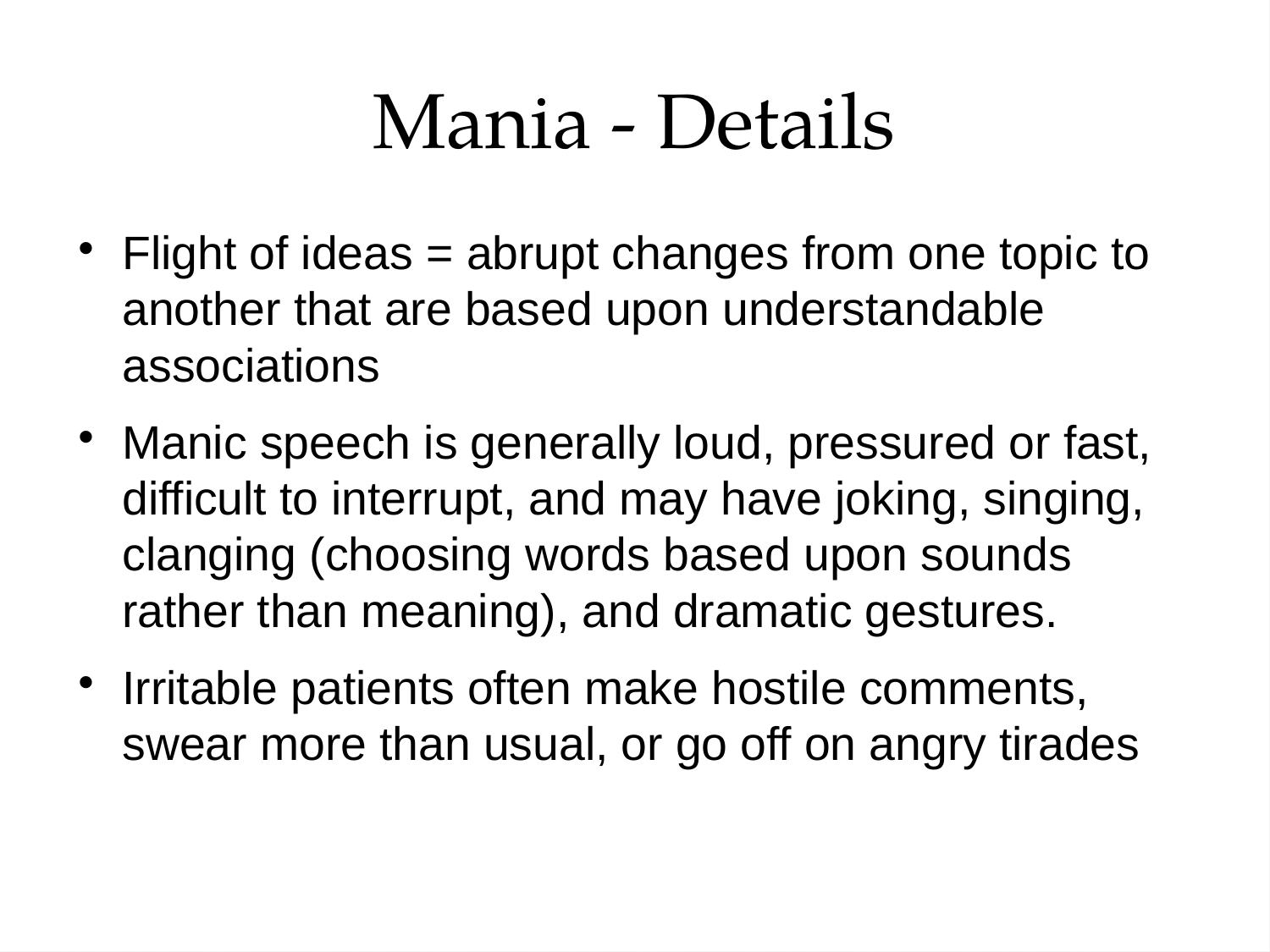

Mania - Details
Flight of ideas = abrupt changes from one topic to another that are based upon understandable associations
Manic speech is generally loud, pressured or fast,  difficult to interrupt, and may have joking, singing, clanging (choosing words based upon sounds rather than meaning), and dramatic gestures.
Irritable patients often make hostile comments, swear more than usual, or go off on angry tirades